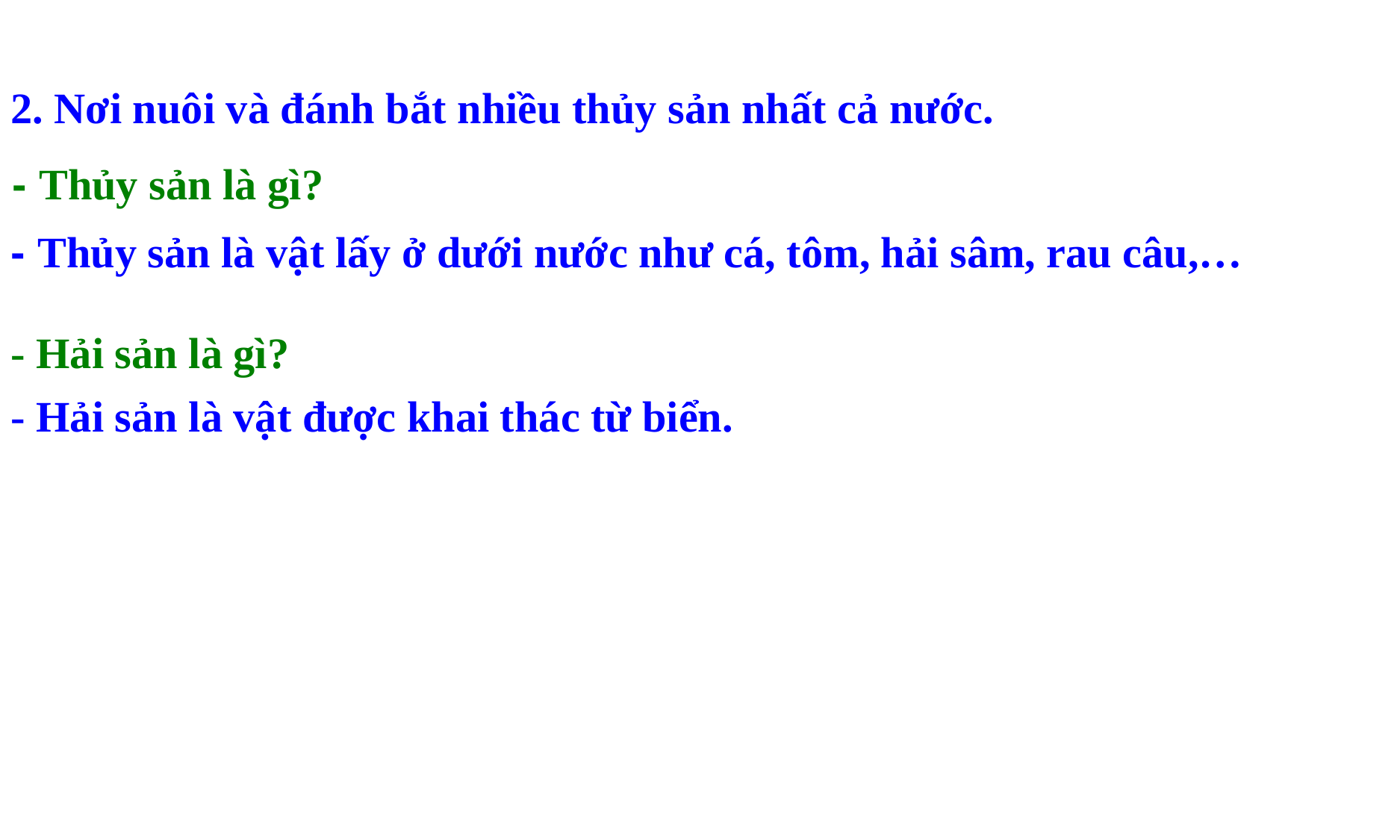

2. Nơi nuôi và đánh bắt nhiều thủy sản nhất cả nước.
- Thủy sản là gì?
- Thủy sản là vật lấy ở dưới nước như cá, tôm, hải sâm, rau câu,…
- Hải sản là gì?
- Hải sản là vật được khai thác từ biển.